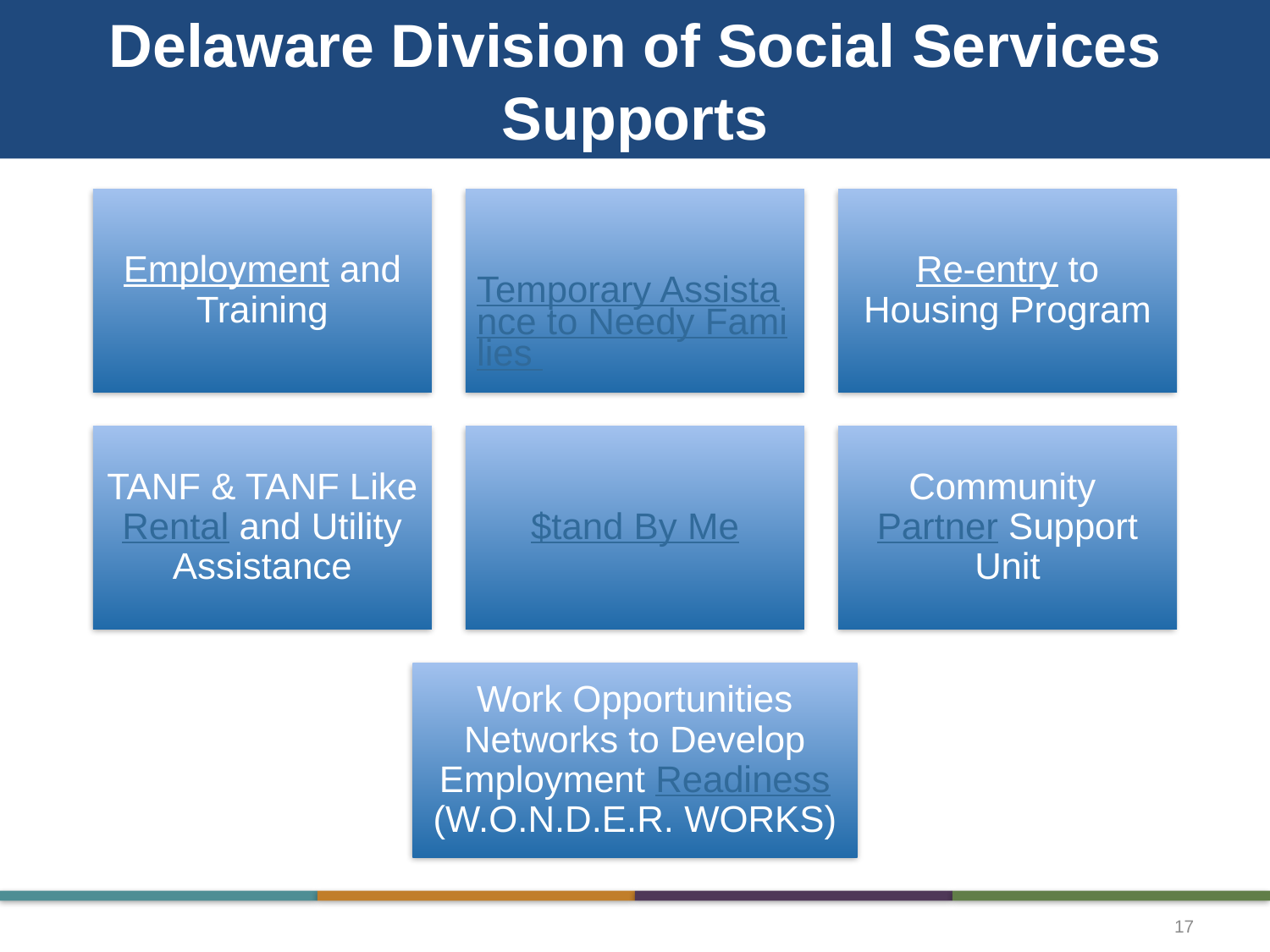

# Delaware Division of Social Services Supports
Employment and Training
Temporary Assistance to Needy Families
Re-entry to Housing Program
TANF & TANF Like Rental and Utility Assistance
$tand By Me
Community Partner Support Unit
Work Opportunities Networks to Develop Employment Readiness (W.O.N.D.E.R. WORKS)
17